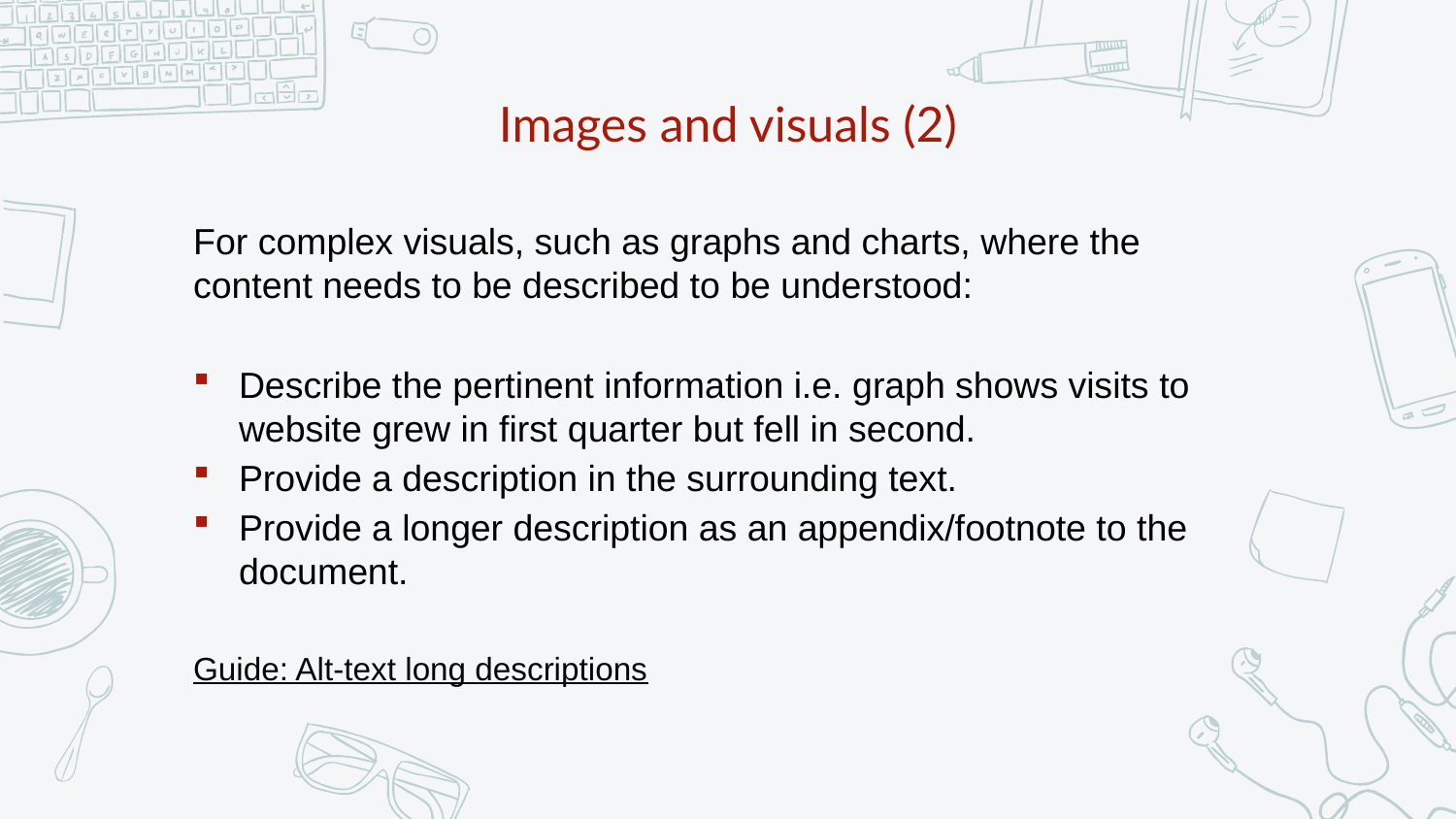

# Images and visuals (2)
For complex visuals, such as graphs and charts, where the content needs to be described to be understood:

Describe the pertinent information i.e. graph shows visits to website grew in first quarter but fell in second.
Provide a description in the surrounding text.
Provide a longer description as an appendix/footnote to the document.

Guide: Alt-text long descriptions